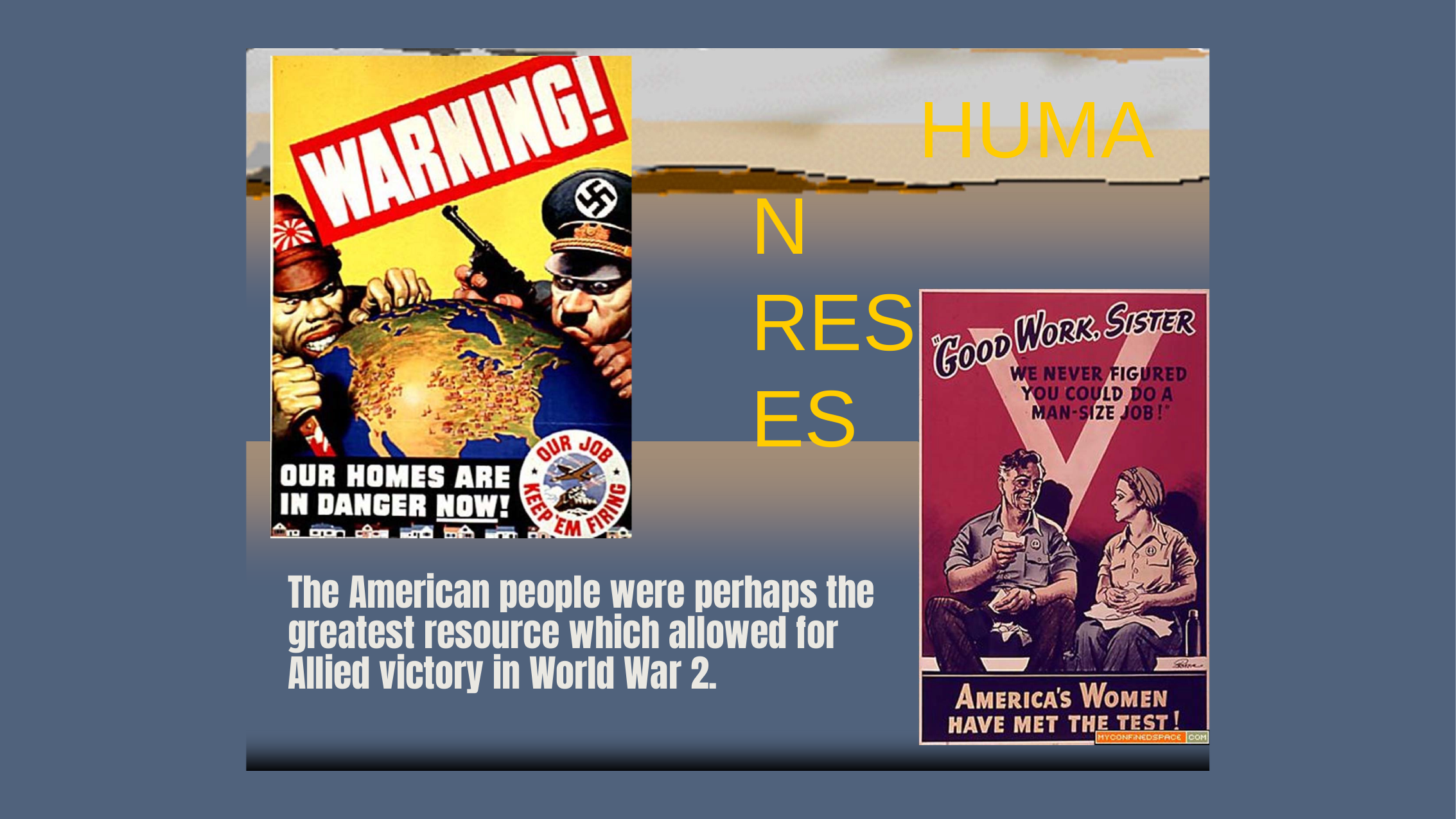

HUMAN RESOURCES

The American people were perhaps the greatest resource which allowed for Allied victory in World War 2.